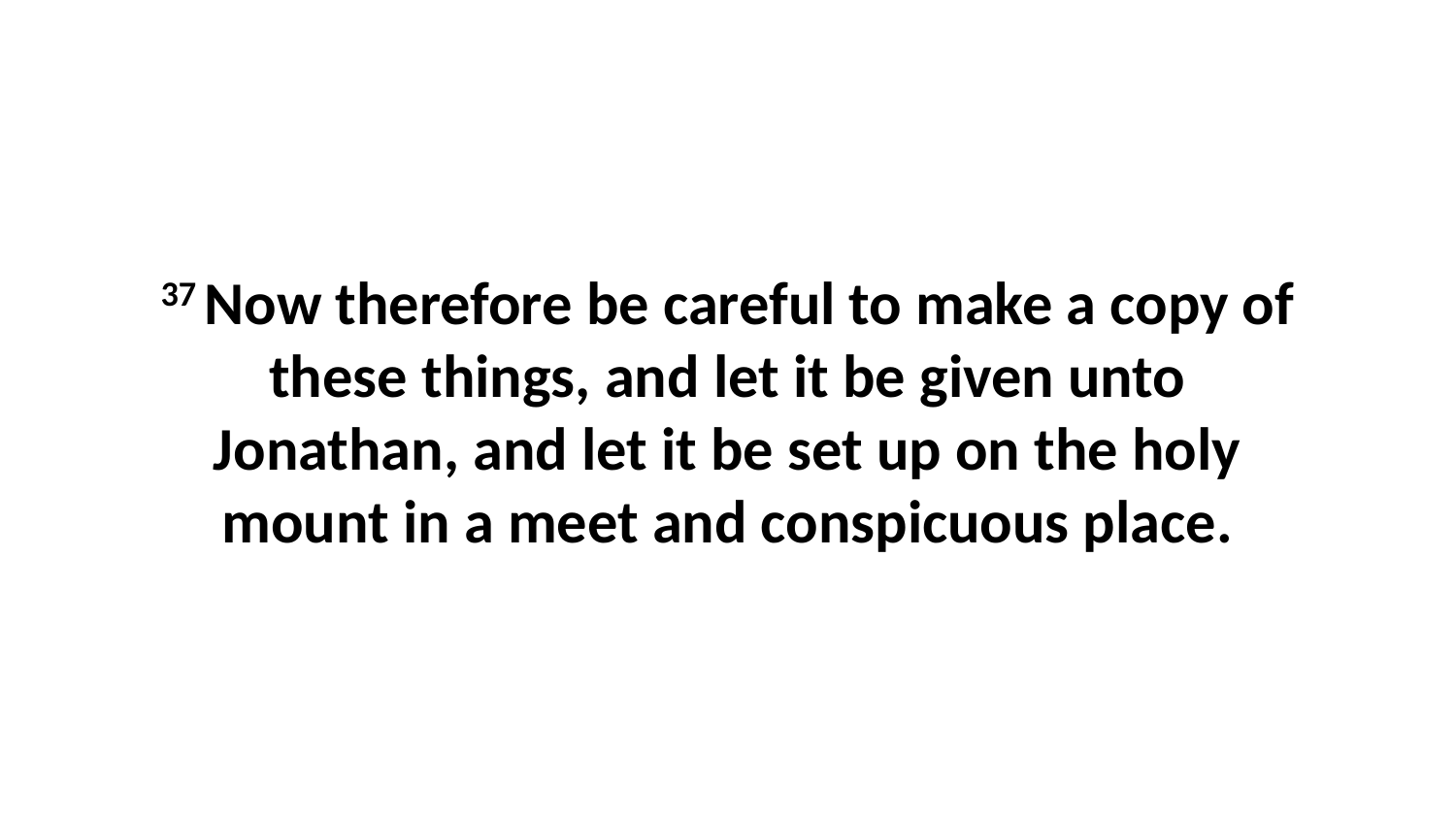

37 Now therefore be careful to make a copy of these things, and let it be given unto Jonathan, and let it be set up on the holy mount in a meet and conspicuous place.